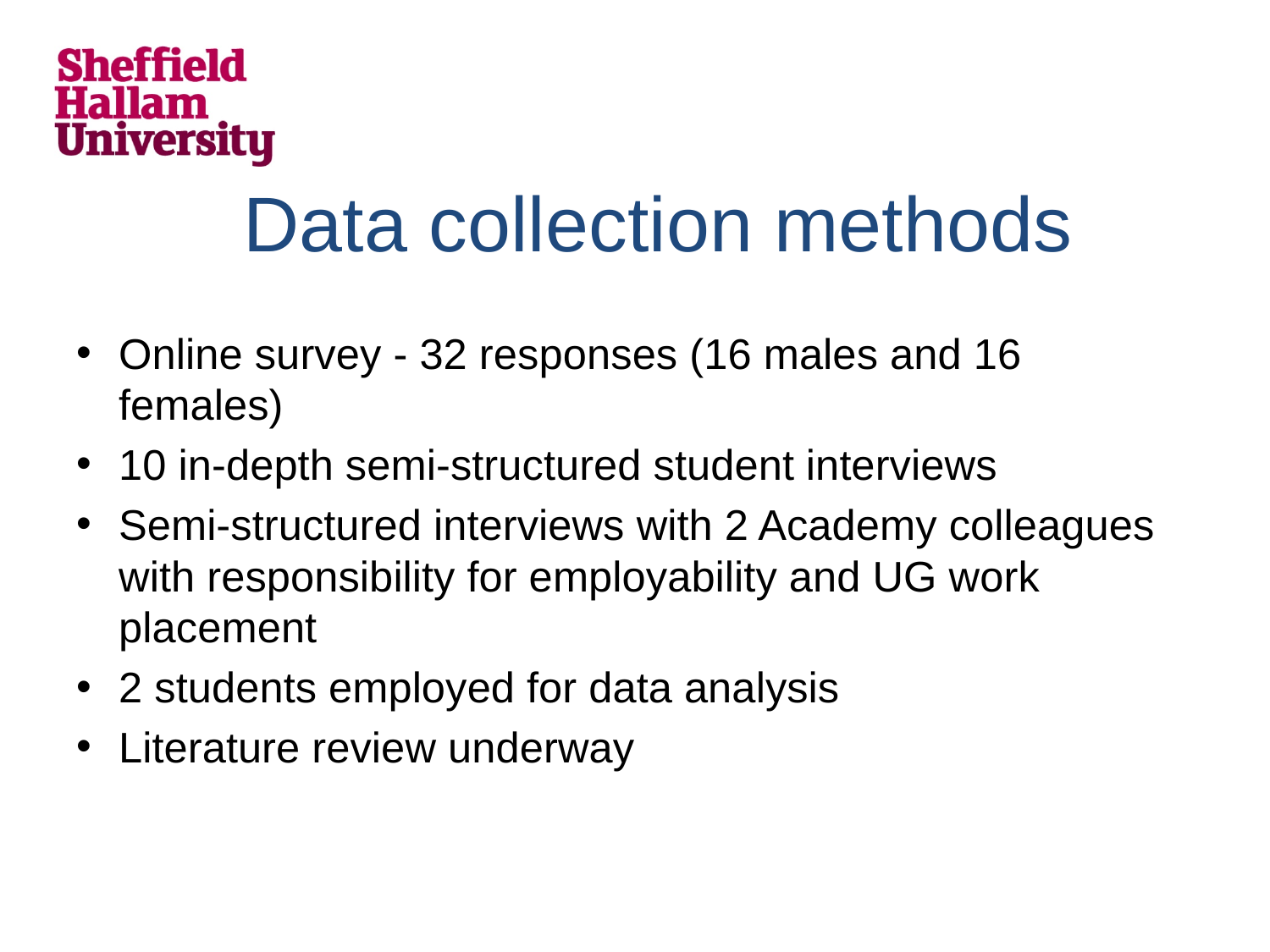

# Data collection methods
Online survey - 32 responses (16 males and 16 females)
10 in-depth semi-structured student interviews
Semi-structured interviews with 2 Academy colleagues with responsibility for employability and UG work placement
2 students employed for data analysis
Literature review underway